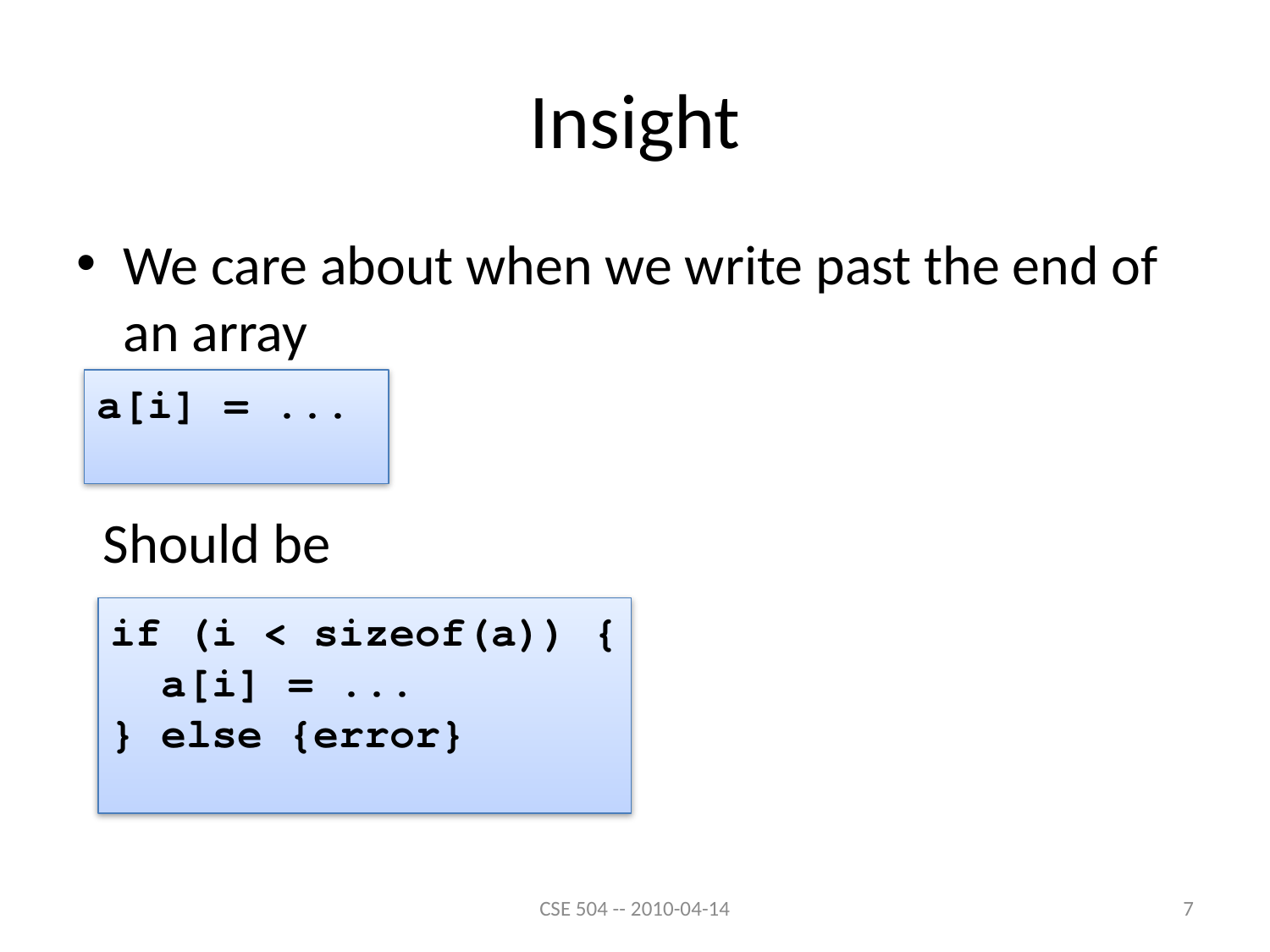

# Insight
We care about when we write past the end of an array
a[i] = ...

Should be
if (i < sizeof(a)) {
  a[i] = ...
} else {error}

CSE 504 -- 2010-04-14
7